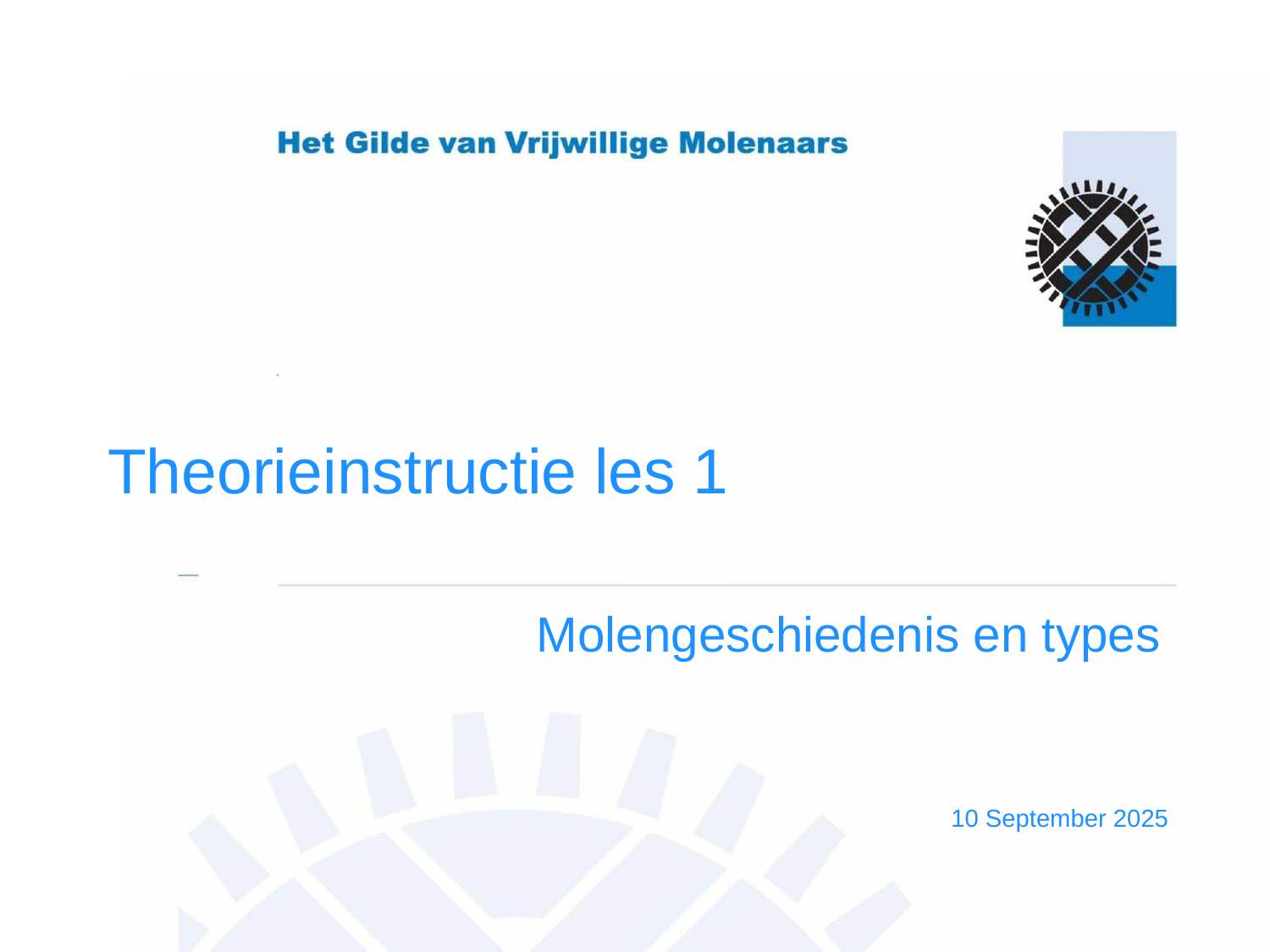

# Theorieinstructie les 1
Molengeschiedenis en types
10 September 2025